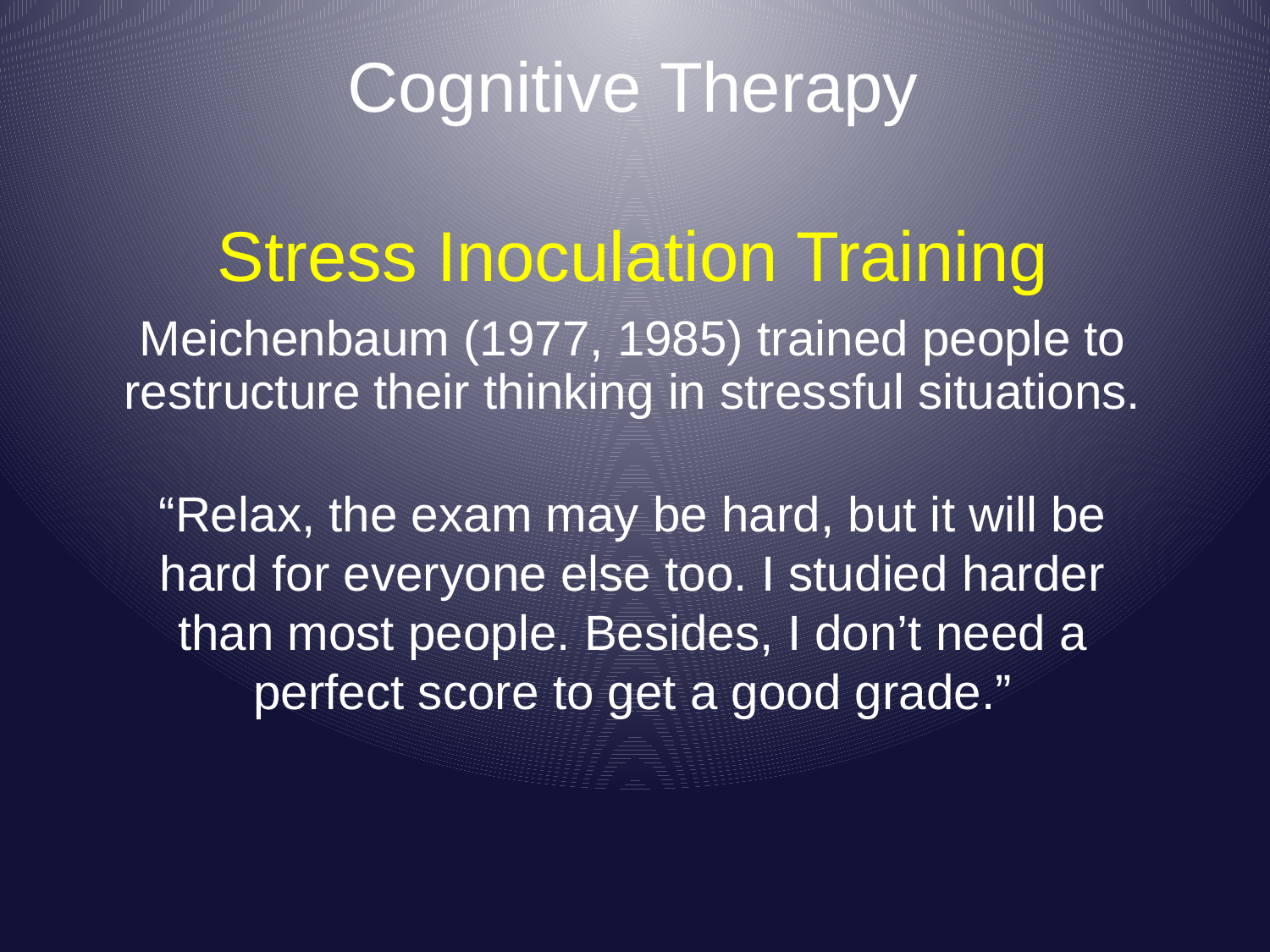

# Cognitive Therapy Stress Inoculation Training
Meichenbaum (1977, 1985) trained people to restructure their thinking in stressful situations.
“Relax, the exam may be hard, but it will be hard for everyone else too. I studied harder than most people. Besides, I don’t need a perfect score to get a good grade.”